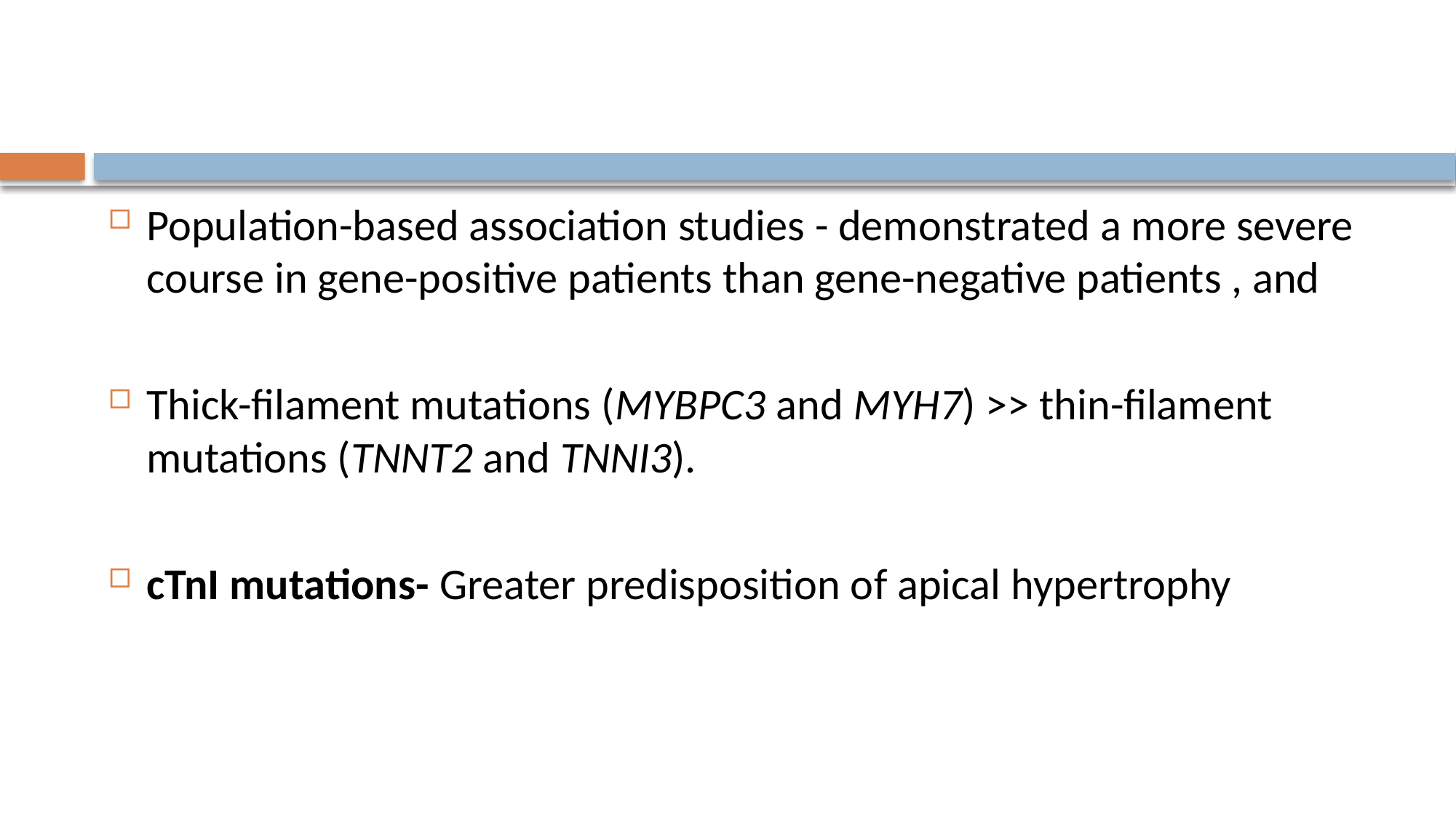

#
Population-based association studies - demonstrated a more severe course in gene-positive patients than gene-negative patients , and

Thick-filament mutations (MYBPC3 and MYH7) >> thin-filament mutations (TNNT2 and TNNI3).

cTnI mutations- Greater predisposition of apical hypertrophy